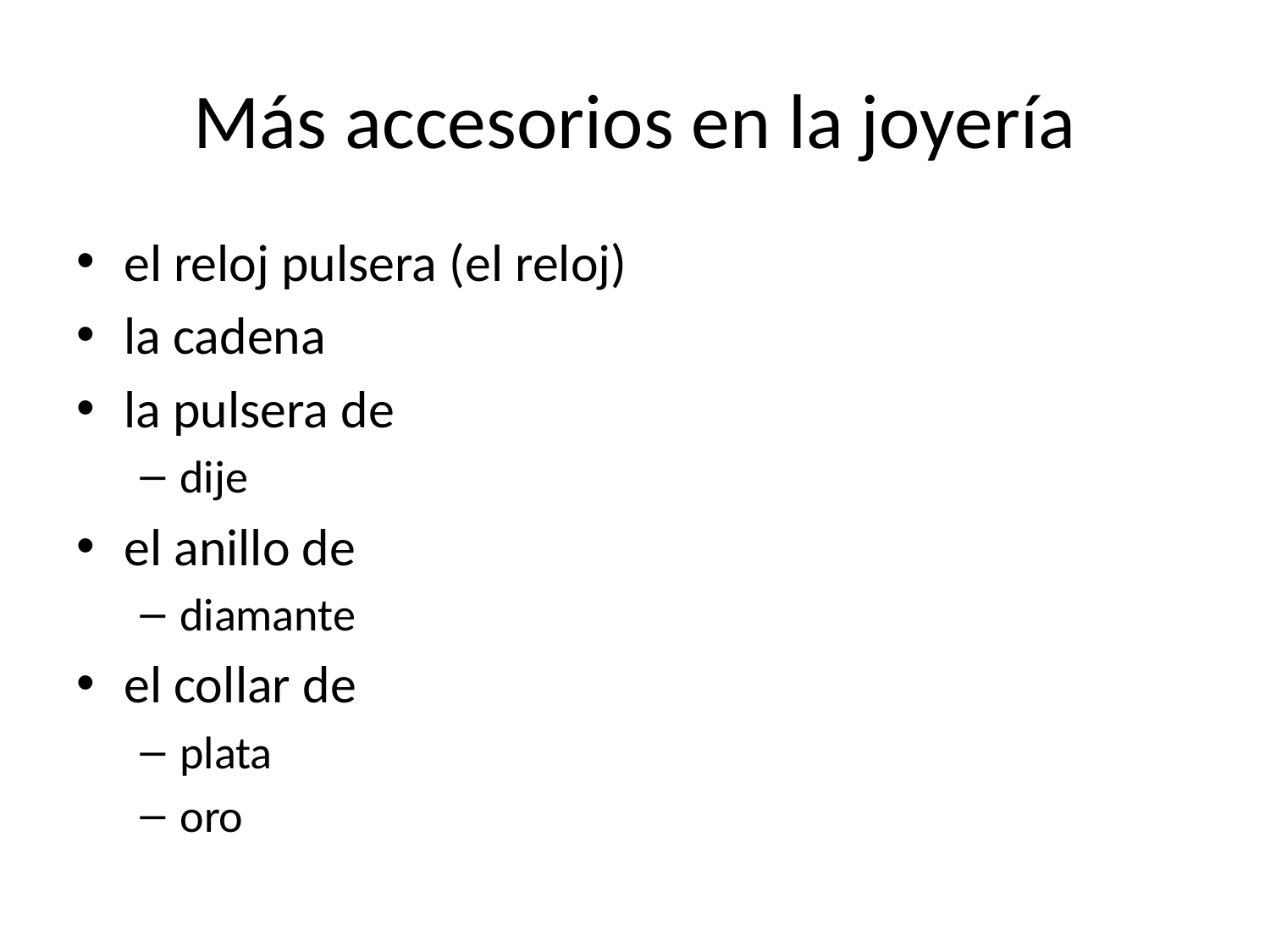

# Más accesorios en la joyería
el reloj pulsera (el reloj)
la cadena
la pulsera de
dije
el anillo de
diamante
el collar de
plata
oro